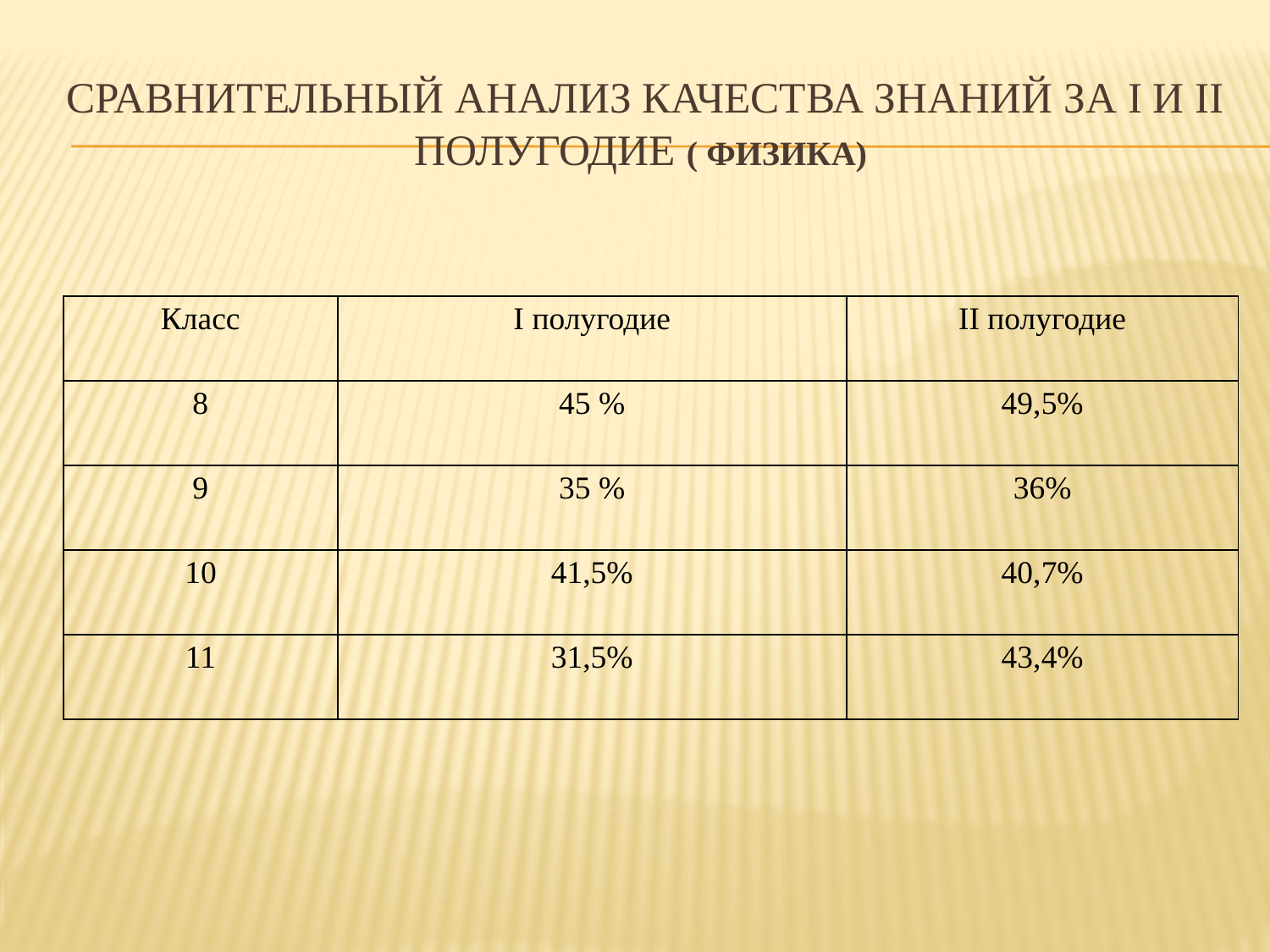

# Сравнительный анализ качества знаний за I и ii полугодие ( физика)
| Класс | I полугодие | II полугодие |
| --- | --- | --- |
| 8 | 45 % | 49,5% |
| 9 | 35 % | 36% |
| 10 | 41,5% | 40,7% |
| 11 | 31,5% | 43,4% |